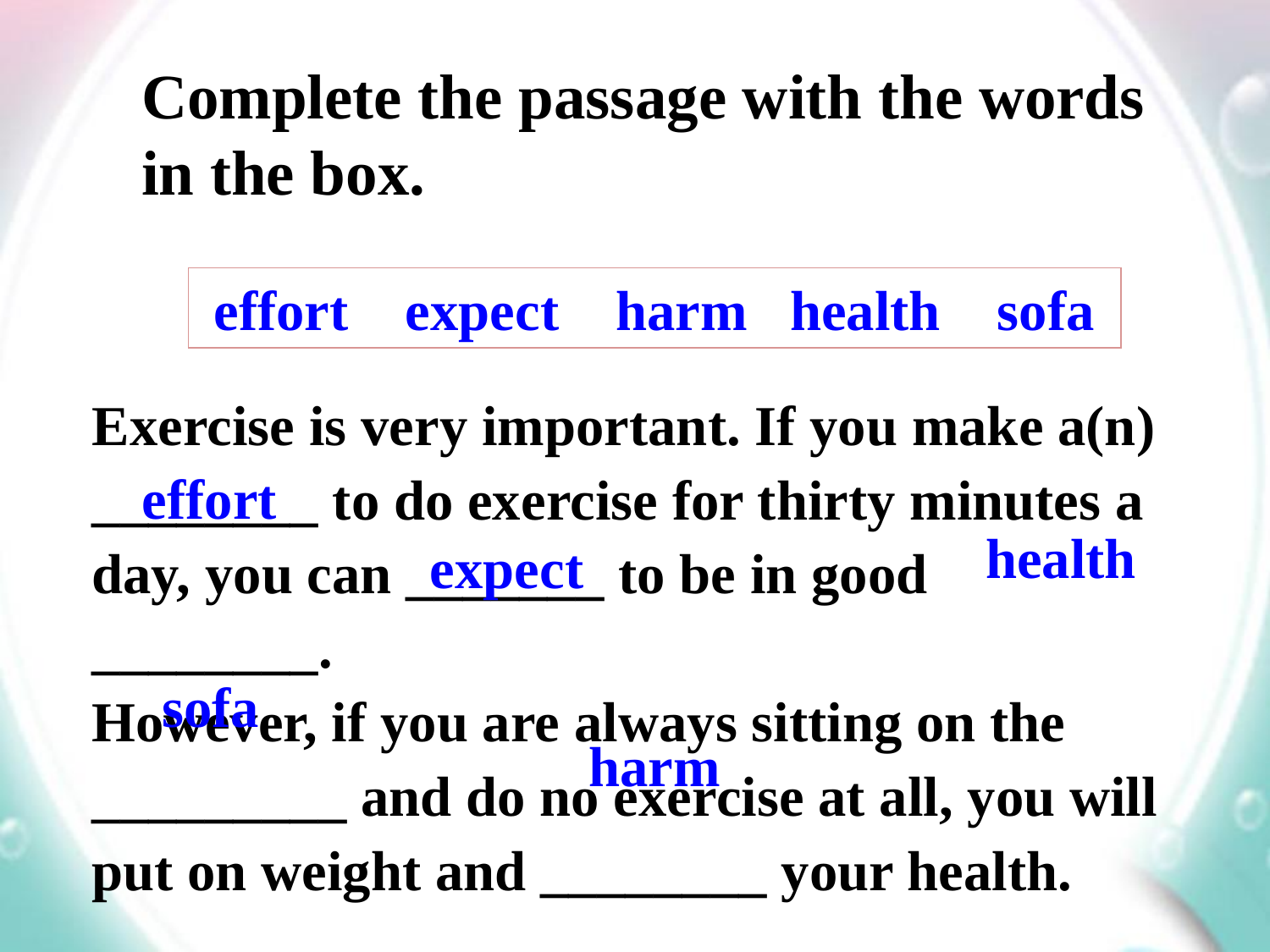

Complete the passage with the words in the box.
effort    expect    harm   health    sofa
Exercise is very important. If you make a(n) ________ to do exercise for thirty minutes a day, you can _______ to be in good ________.
However, if you are always sitting on the _________ and do no exercise at all, you will put on weight and ________ your health.
effort
health
expect
sofa
harm